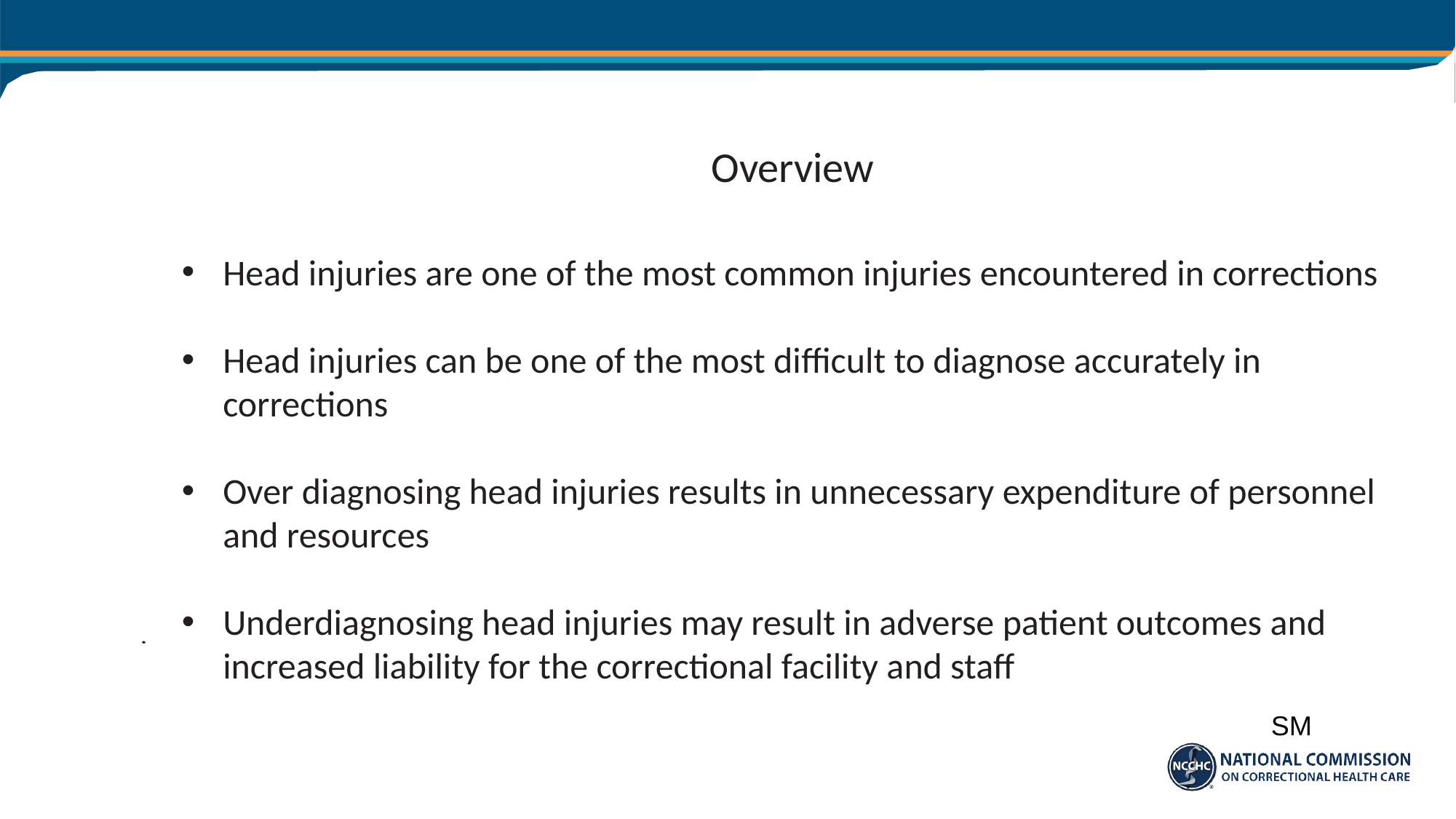

# Overview
Head injuries are one of the most common injuries encountered in corrections

Head injuries can be one of the most difficult to diagnose accurately in corrections

Over diagnosing head injuries results in unnecessary expenditure of personnel and resources

Underdiagnosing head injuries may result in adverse patient outcomes and increased liability for the correctional facility and staff
SM